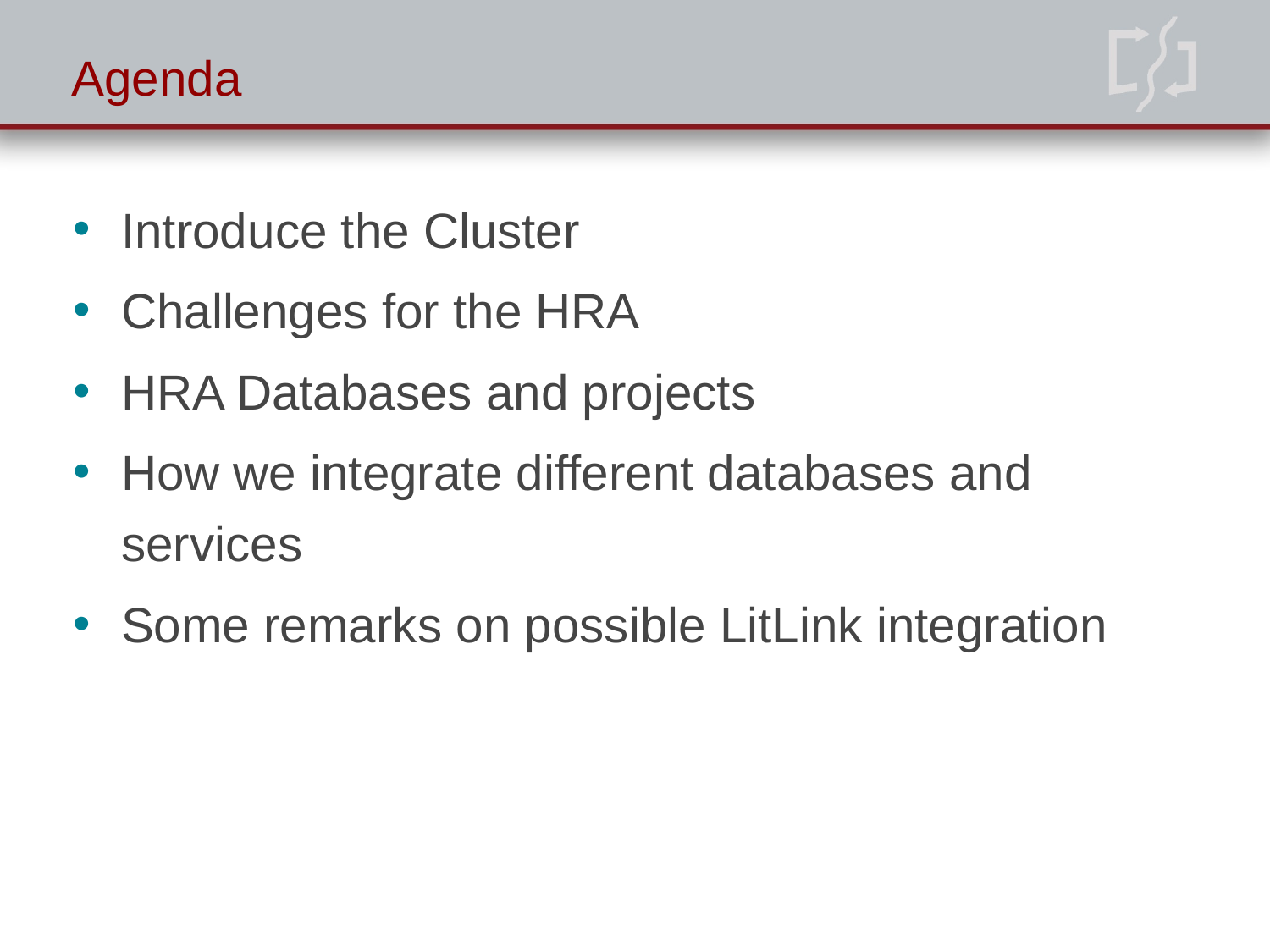

# Agenda
Introduce the Cluster
Challenges for the HRA
HRA Databases and projects
How we integrate different databases and services
Some remarks on possible LitLink integration